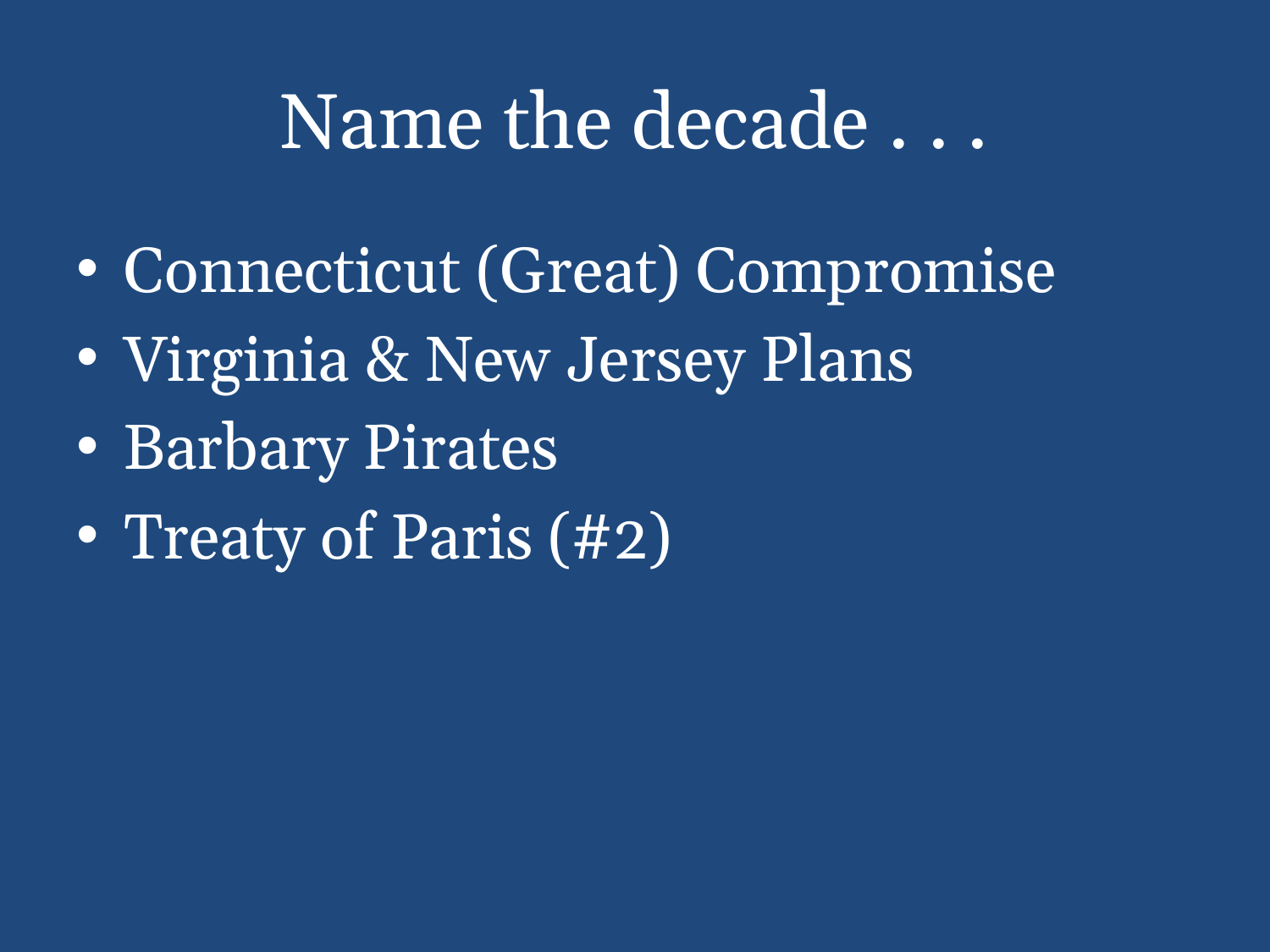

# Name the decade . . .
Connecticut (Great) Compromise
Virginia & New Jersey Plans
Barbary Pirates
Treaty of Paris (#2)